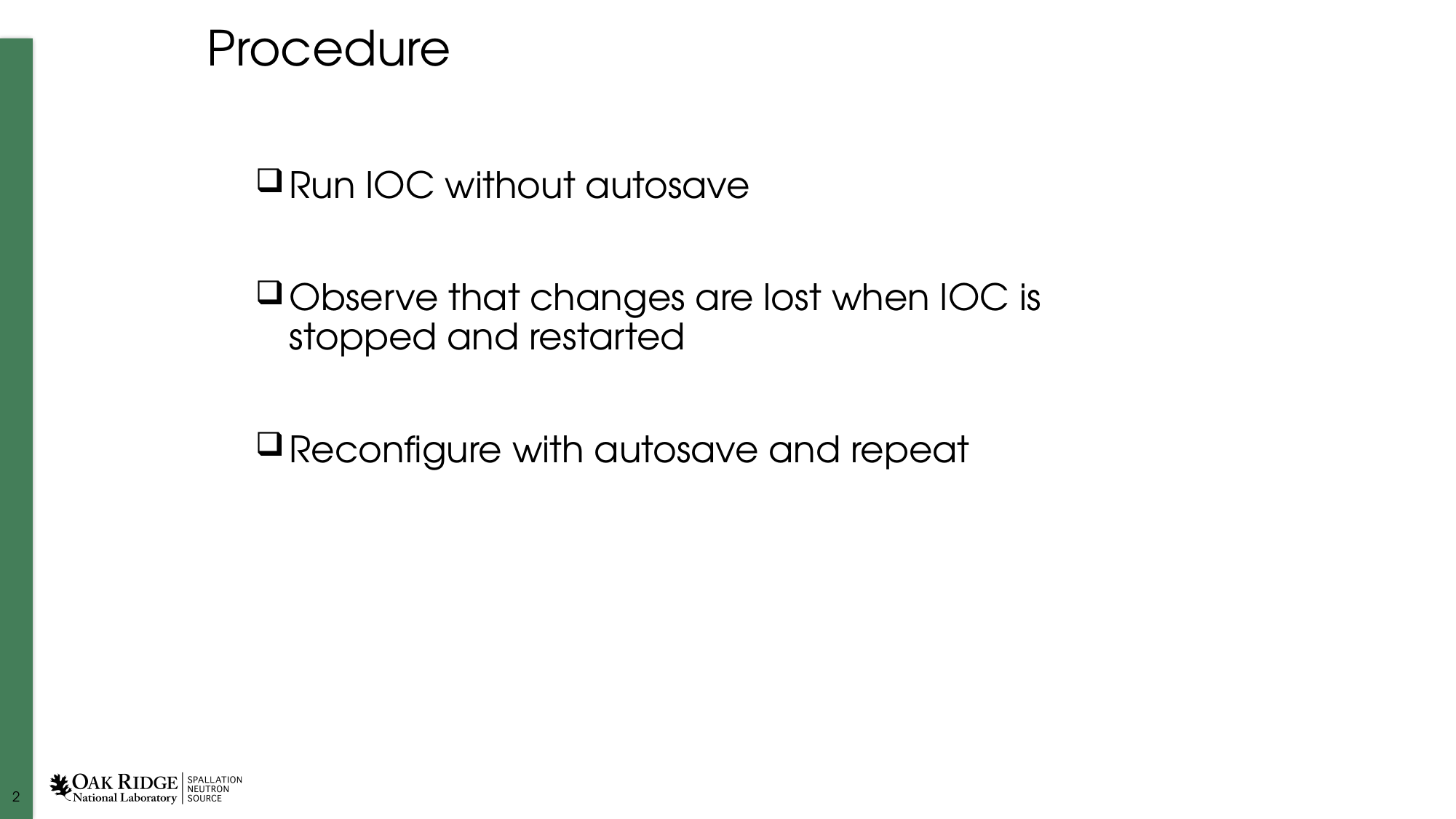

# Procedure
Run IOC without autosave

Observe that changes are lost when IOC is stopped and restarted

Reconfigure with autosave and repeat